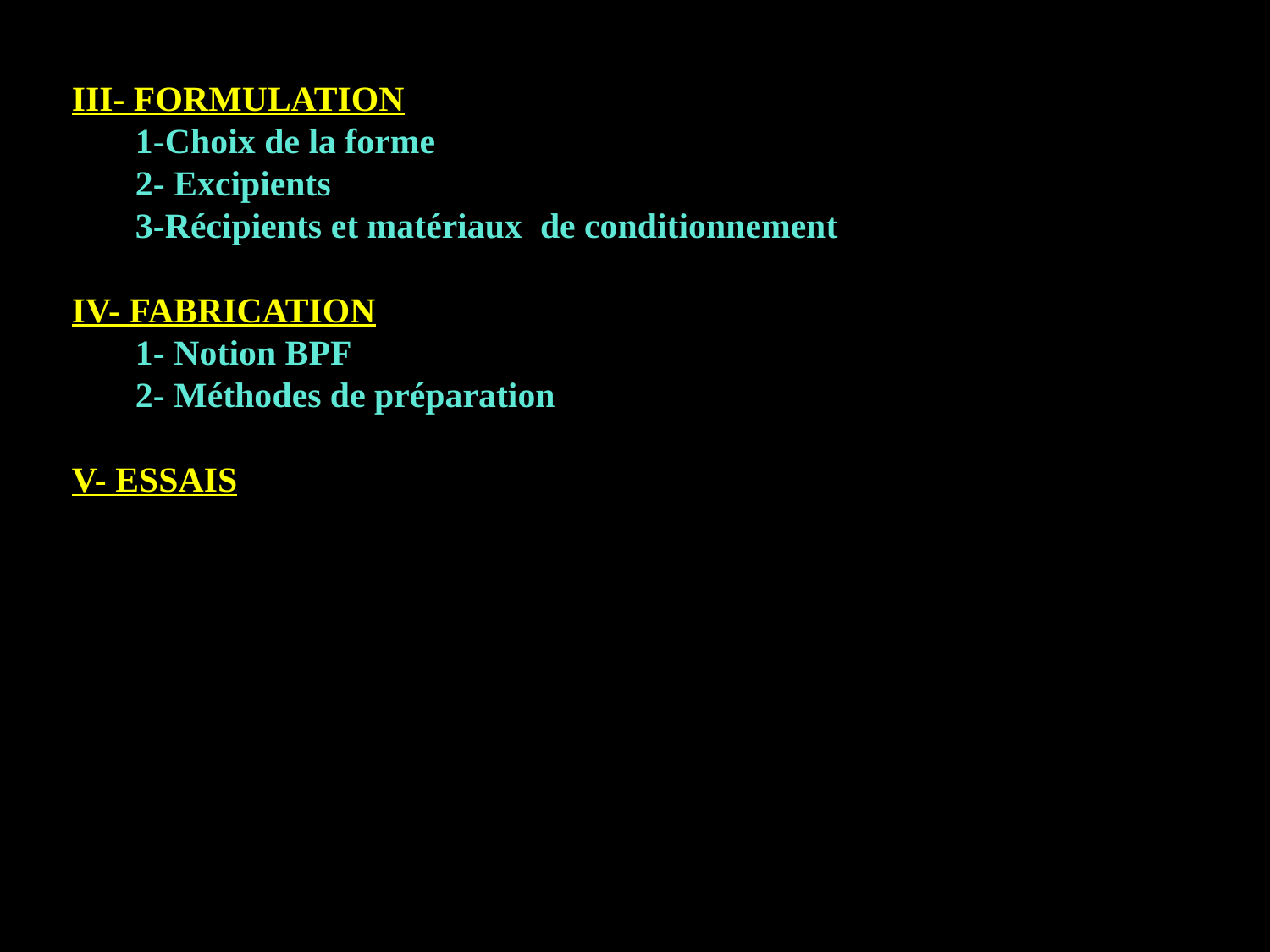

III- FORMULATION
1-Choix de la forme
2- Excipients
3-Récipients et matériaux  de conditionnement

IV- FABRICATION
1- Notion BPF
2- Méthodes de préparation

V- ESSAIS